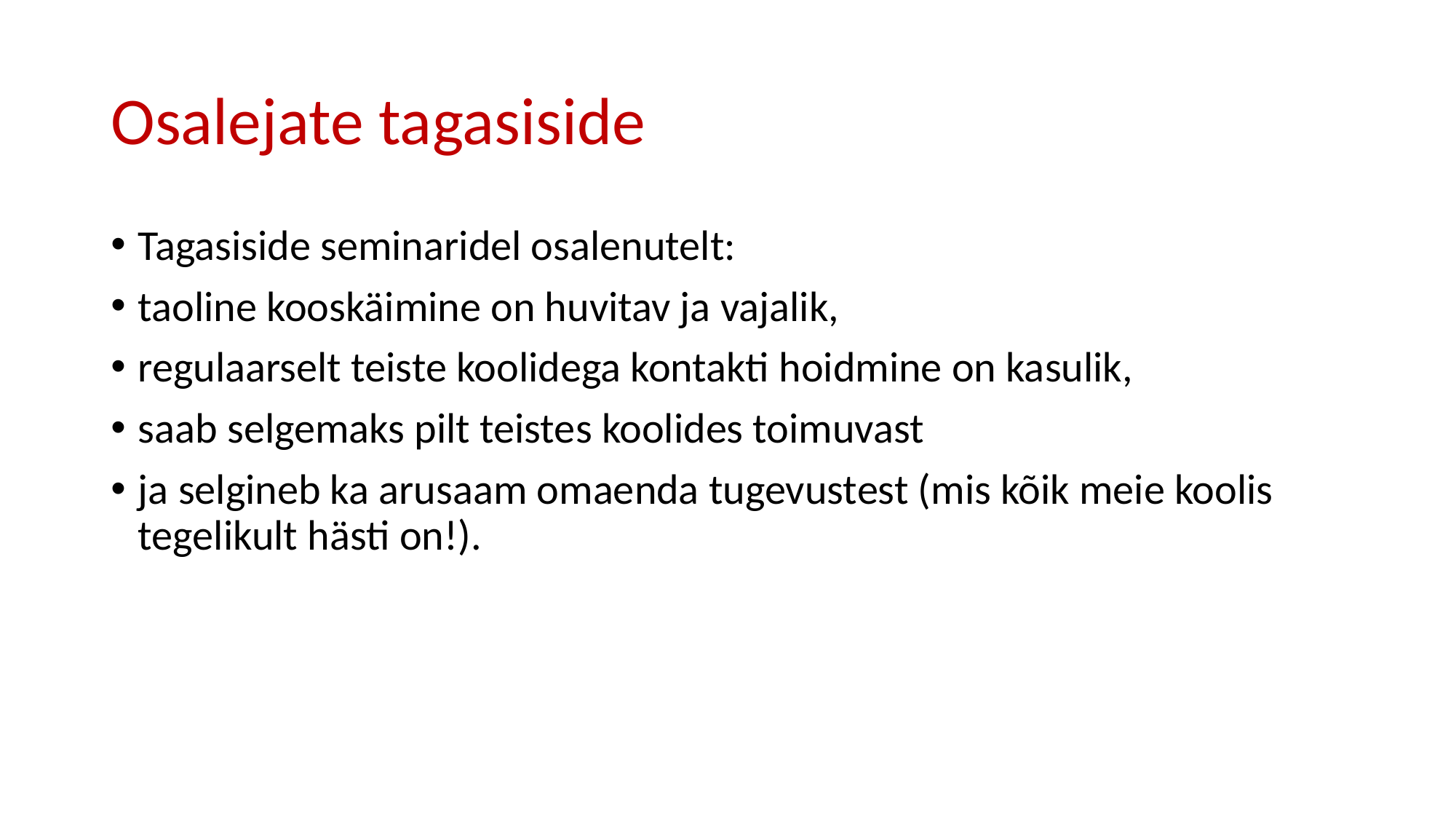

# Osalejate tagasiside
Tagasiside seminaridel osalenutelt:
taoline kooskäimine on huvitav ja vajalik,
regulaarselt teiste koolidega kontakti hoidmine on kasulik,
saab selgemaks pilt teistes koolides toimuvast
ja selgineb ka arusaam omaenda tugevustest (mis kõik meie koolis tegelikult hästi on!).